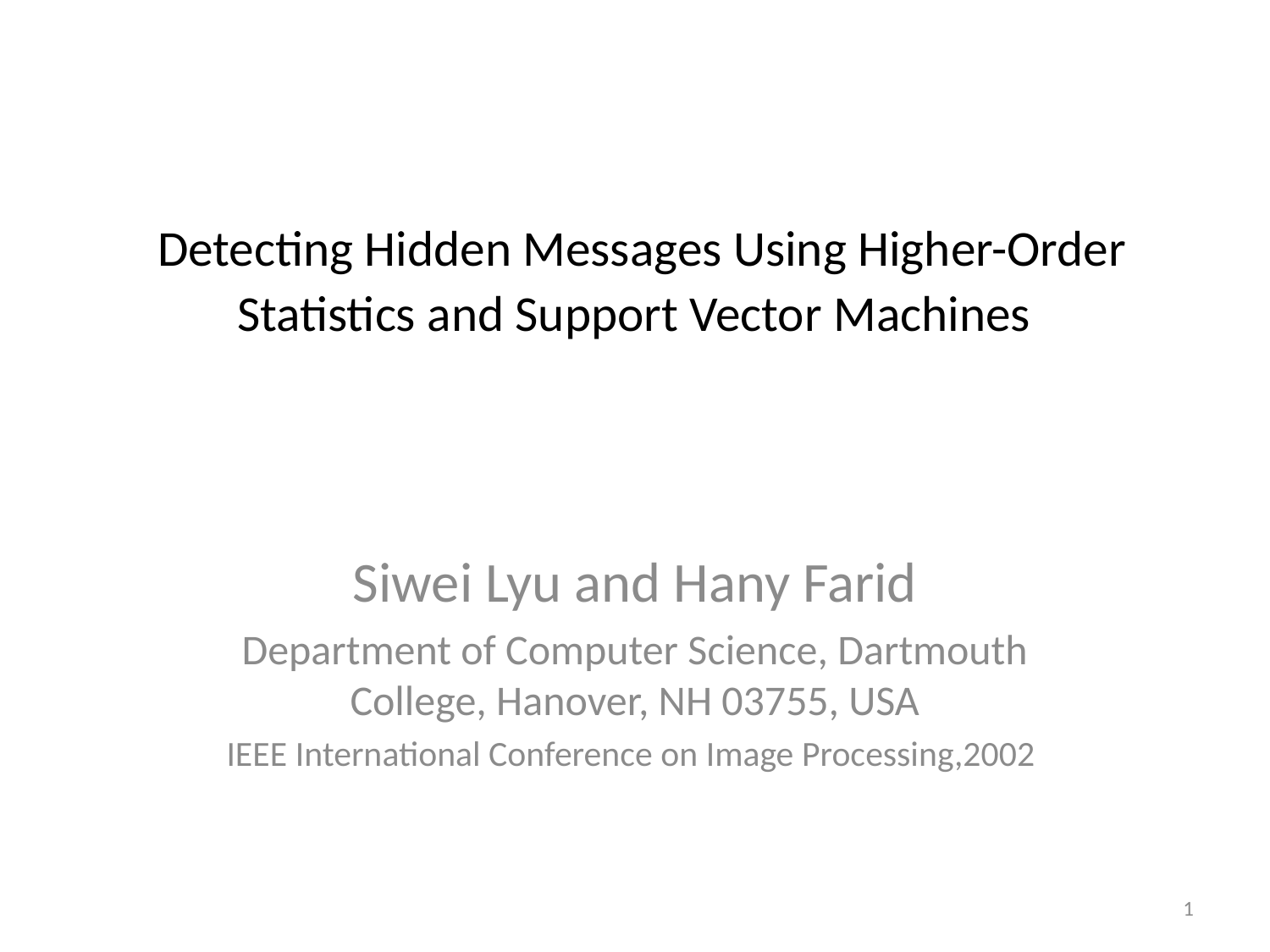

# Detecting Hidden Messages Using Higher-Order Statistics and Support Vector Machines
Siwei Lyu and Hany Farid
Department of Computer Science, Dartmouth College, Hanover, NH 03755, USA
IEEE International Conference on Image Processing,2002
1